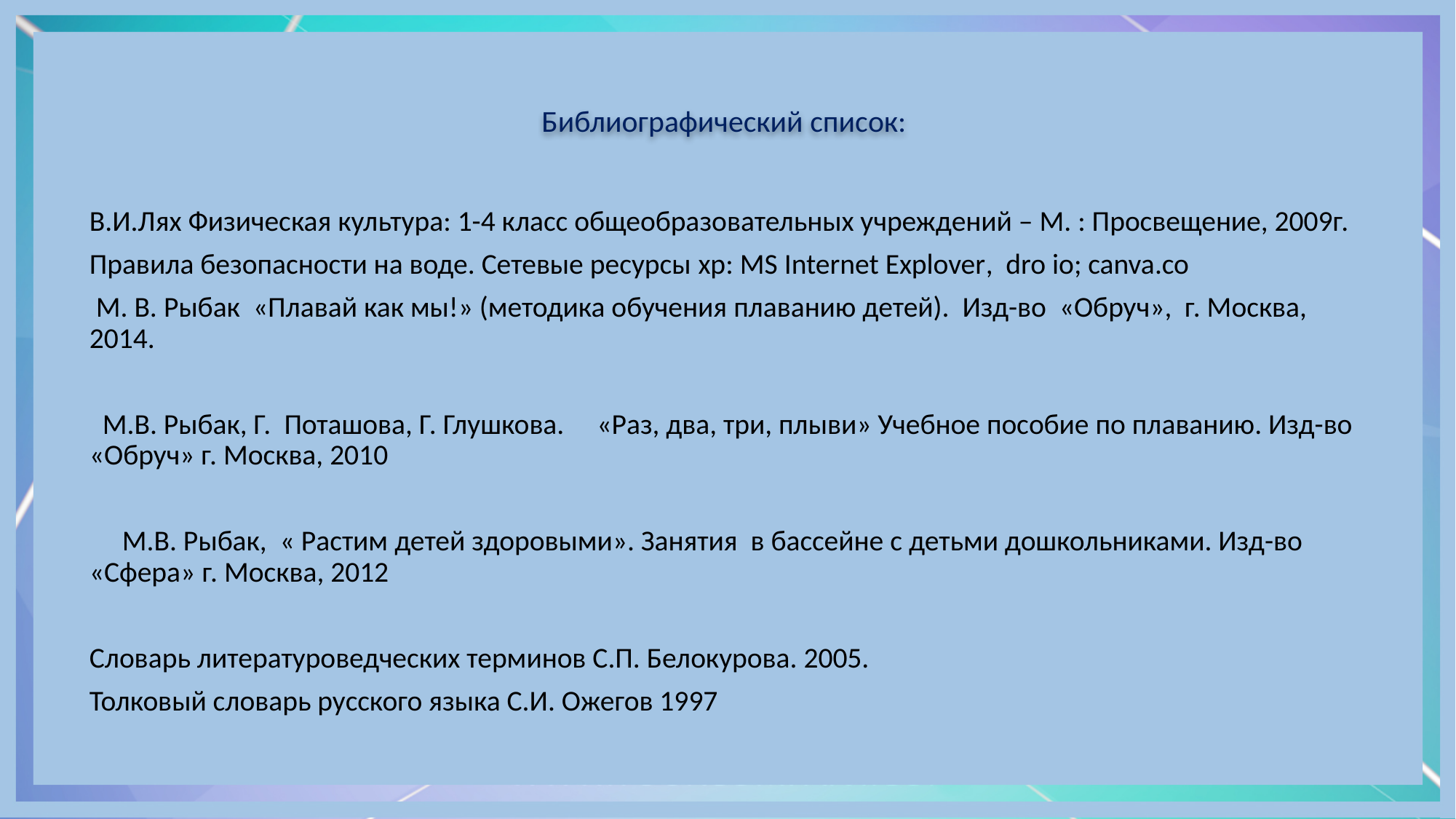

# Библиографический список:

В.И.Лях Физическая культура: 1-4 класс общеобразовательных учреждений – М. : Просвещение, 2009г.
Правила безопасности на воде. Сетевые ресурсы xp: MS Internet Explover,  dro io; canva.co
 М. В. Рыбак  «Плавай как мы!» (методика обучения плаванию детей).  Изд-во  «Обруч»,  г. Москва,  2014.

  М.В. Рыбак, Г.  Поташова, Г. Глушкова.     «Раз, два, три, плыви» Учебное пособие по плаванию. Изд-во «Обруч» г. Москва, 2010

     М.В. Рыбак,  « Растим детей здоровыми». Занятия  в бассейне с детьми дошкольниками. Изд-во  «Сфера» г. Москва, 2012

Словарь литературоведческих терминов С.П. Белокурова. 2005.
Толковый словарь русского языка С.И. Ожегов 1997